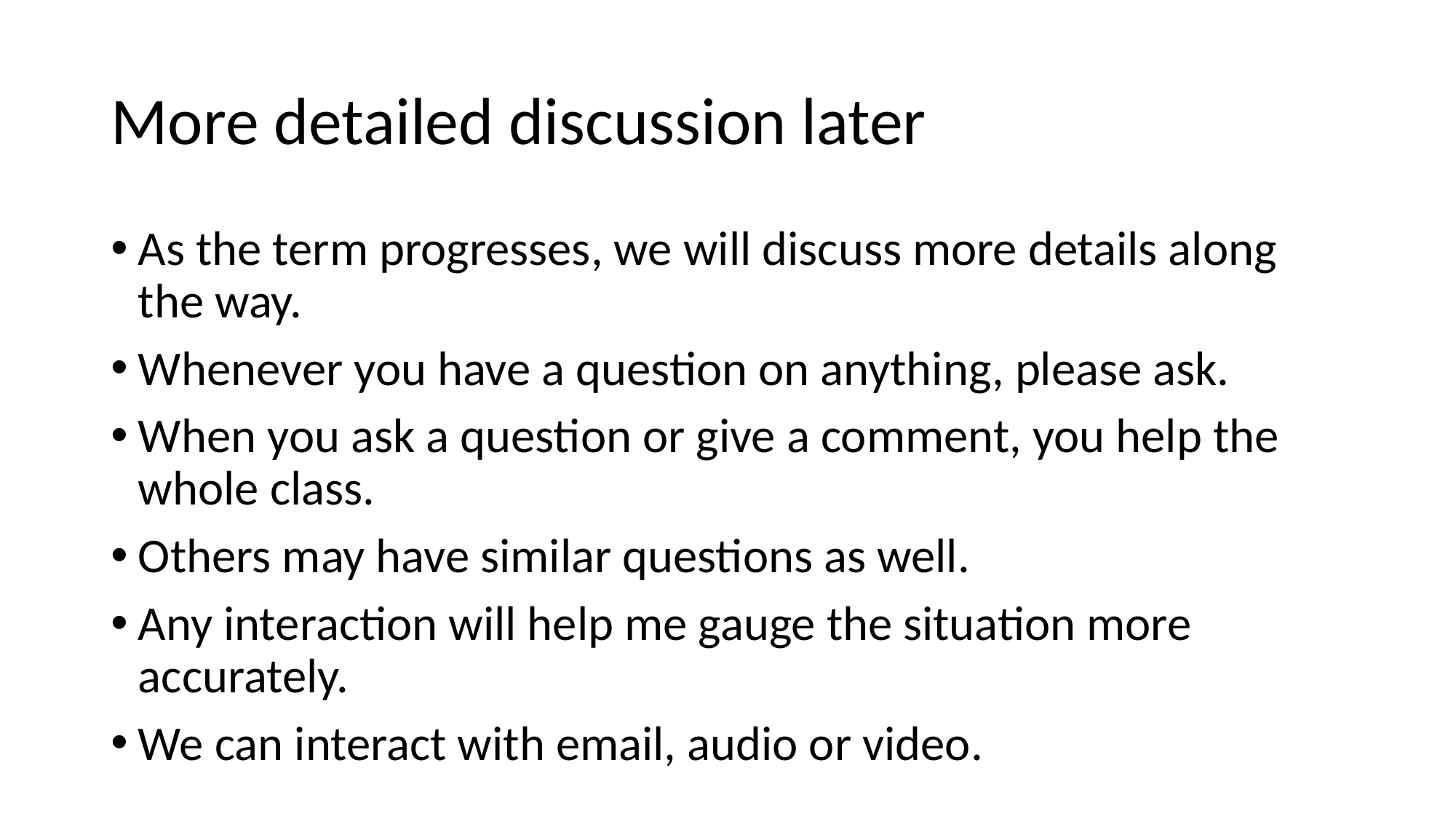

# More detailed discussion later
As the term progresses, we will discuss more details along the way.
Whenever you have a question on anything, please ask.
When you ask a question or give a comment, you help the whole class.
Others may have similar questions as well.
Any interaction will help me gauge the situation more accurately.
We can interact with email, audio or video.